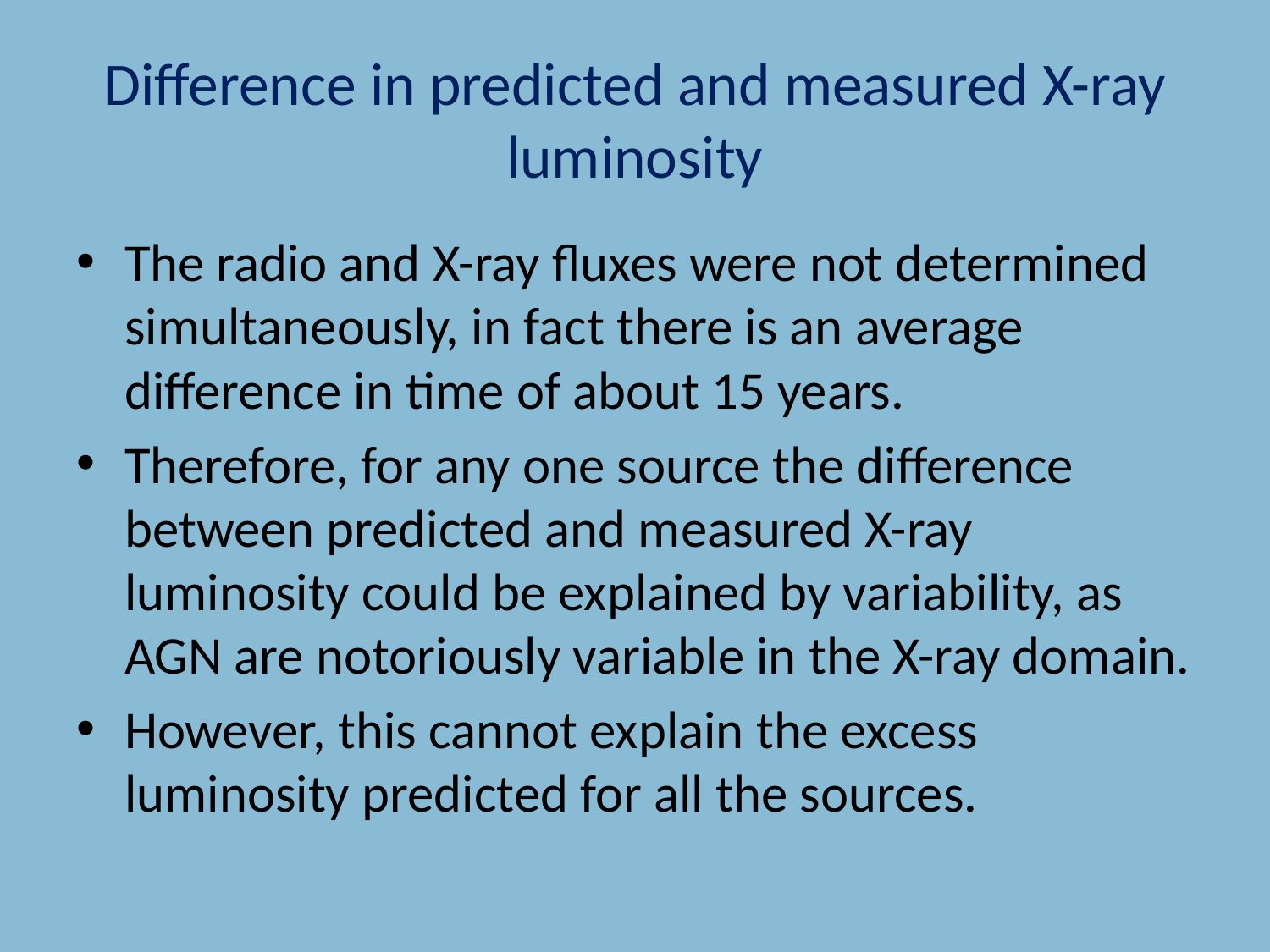

# Difference in predicted and measured X-ray luminosity
The radio and X-ray fluxes were not determined simultaneously, in fact there is an average difference in time of about 15 years.
Therefore, for any one source the difference between predicted and measured X-ray luminosity could be explained by variability, as AGN are notoriously variable in the X-ray domain.
However, this cannot explain the excess luminosity predicted for all the sources.